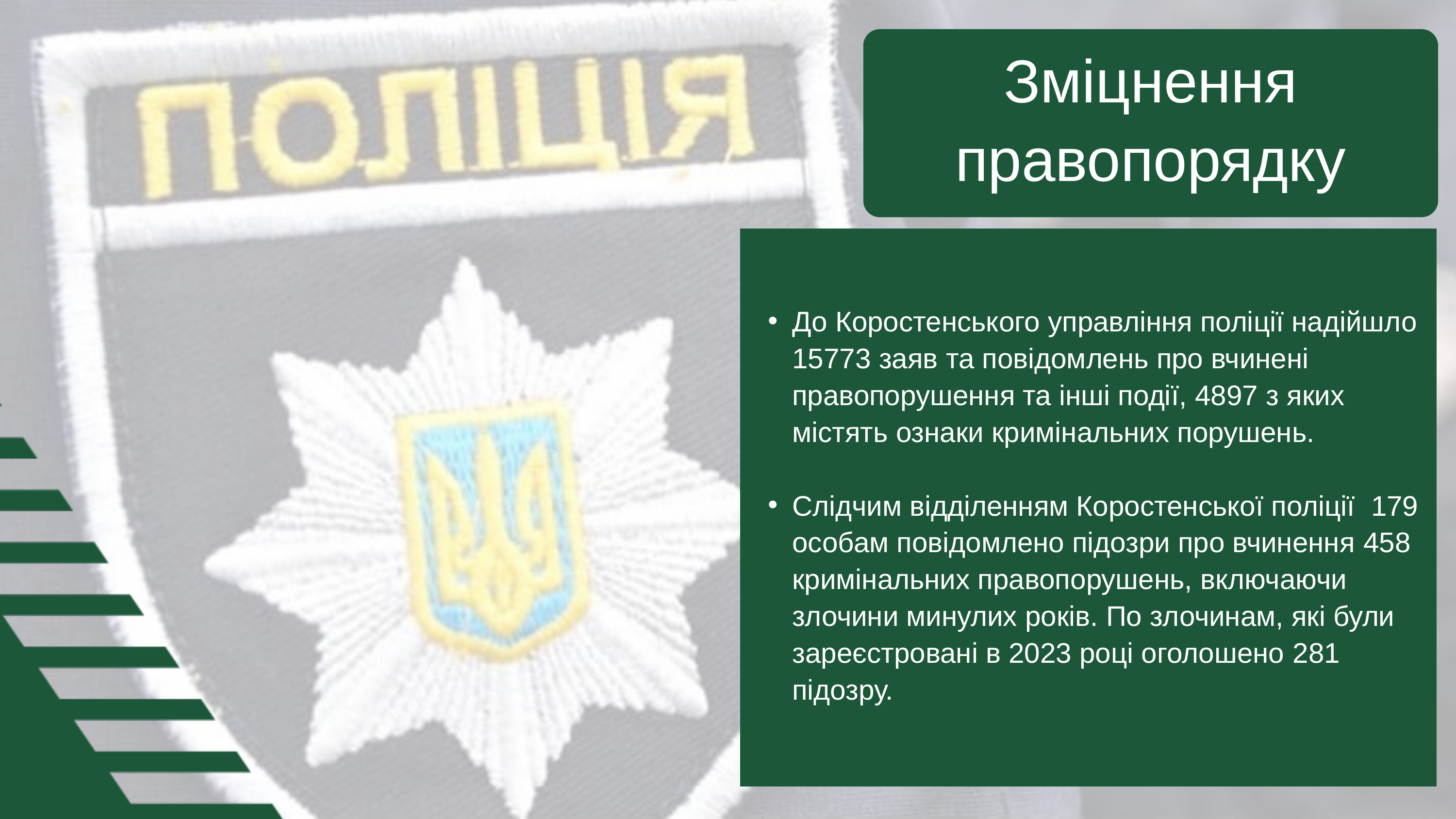

Зміцнення правопорядку

До Коростенського управління поліції надійшло 15773 заяв та повідомлень про вчинені правопорушення та інші події, 4897 з яких містять ознаки кримінальних порушень.

Слідчим відділенням Коростенської поліції  179 особам повідомлено підозри про вчинення 458 кримінальних правопорушень, включаючи злочини минулих років. По злочинам, які були зареєстровані в 2023 році оголошено 281 підозру.